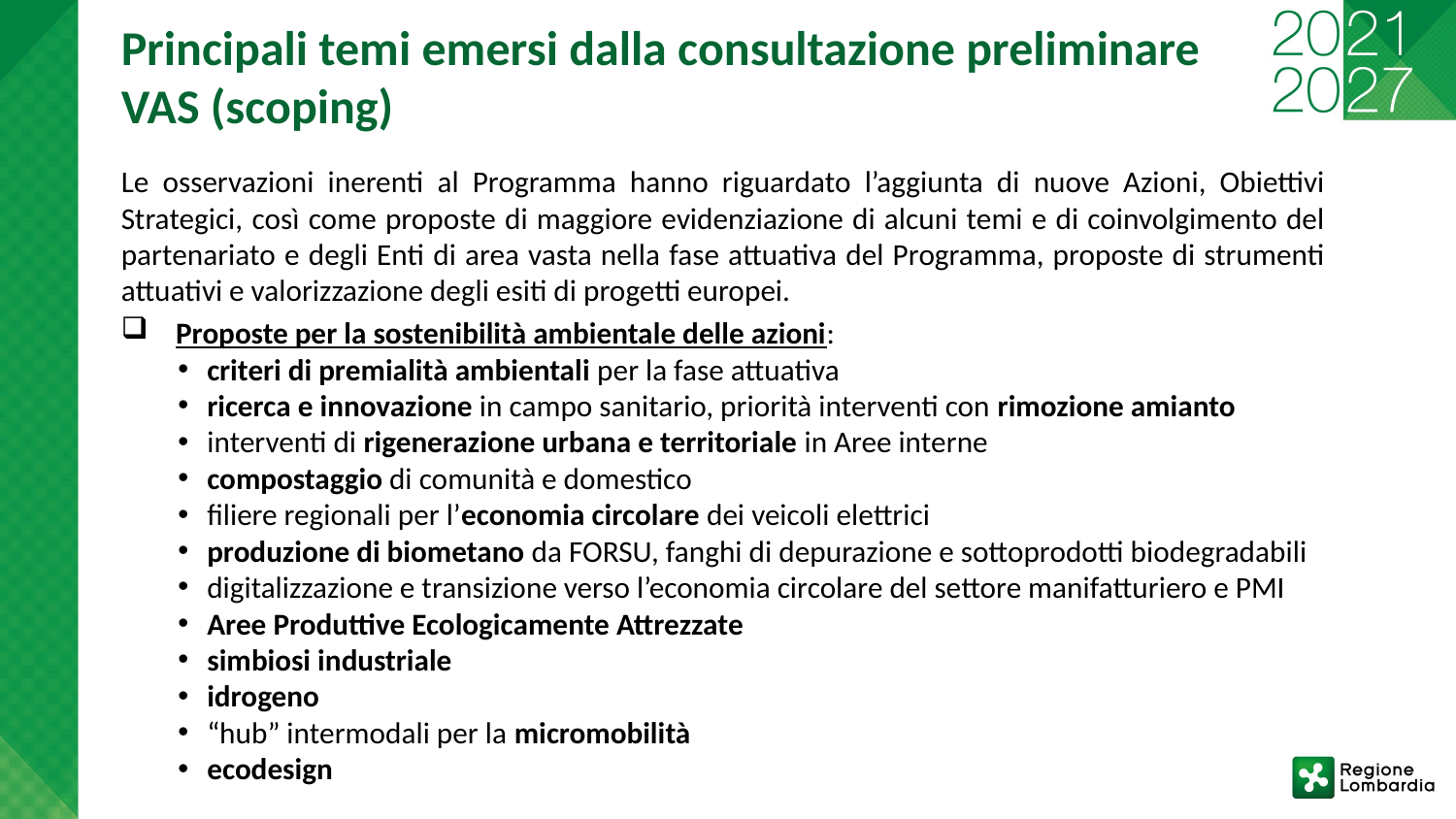

Principali temi emersi dalla consultazione preliminare VAS (scoping)
Le osservazioni inerenti al Programma hanno riguardato l’aggiunta di nuove Azioni, Obiettivi Strategici, così come proposte di maggiore evidenziazione di alcuni temi e di coinvolgimento del partenariato e degli Enti di area vasta nella fase attuativa del Programma, proposte di strumenti attuativi e valorizzazione degli esiti di progetti europei.
Proposte per la sostenibilità ambientale delle azioni:
criteri di premialità ambientali per la fase attuativa
ricerca e innovazione in campo sanitario, priorità interventi con rimozione amianto
interventi di rigenerazione urbana e territoriale in Aree interne
compostaggio di comunità e domestico
filiere regionali per l’economia circolare dei veicoli elettrici
produzione di biometano da FORSU, fanghi di depurazione e sottoprodotti biodegradabili
digitalizzazione e transizione verso l’economia circolare del settore manifatturiero e PMI
Aree Produttive Ecologicamente Attrezzate
simbiosi industriale
idrogeno
“hub” intermodali per la micromobilità
ecodesign